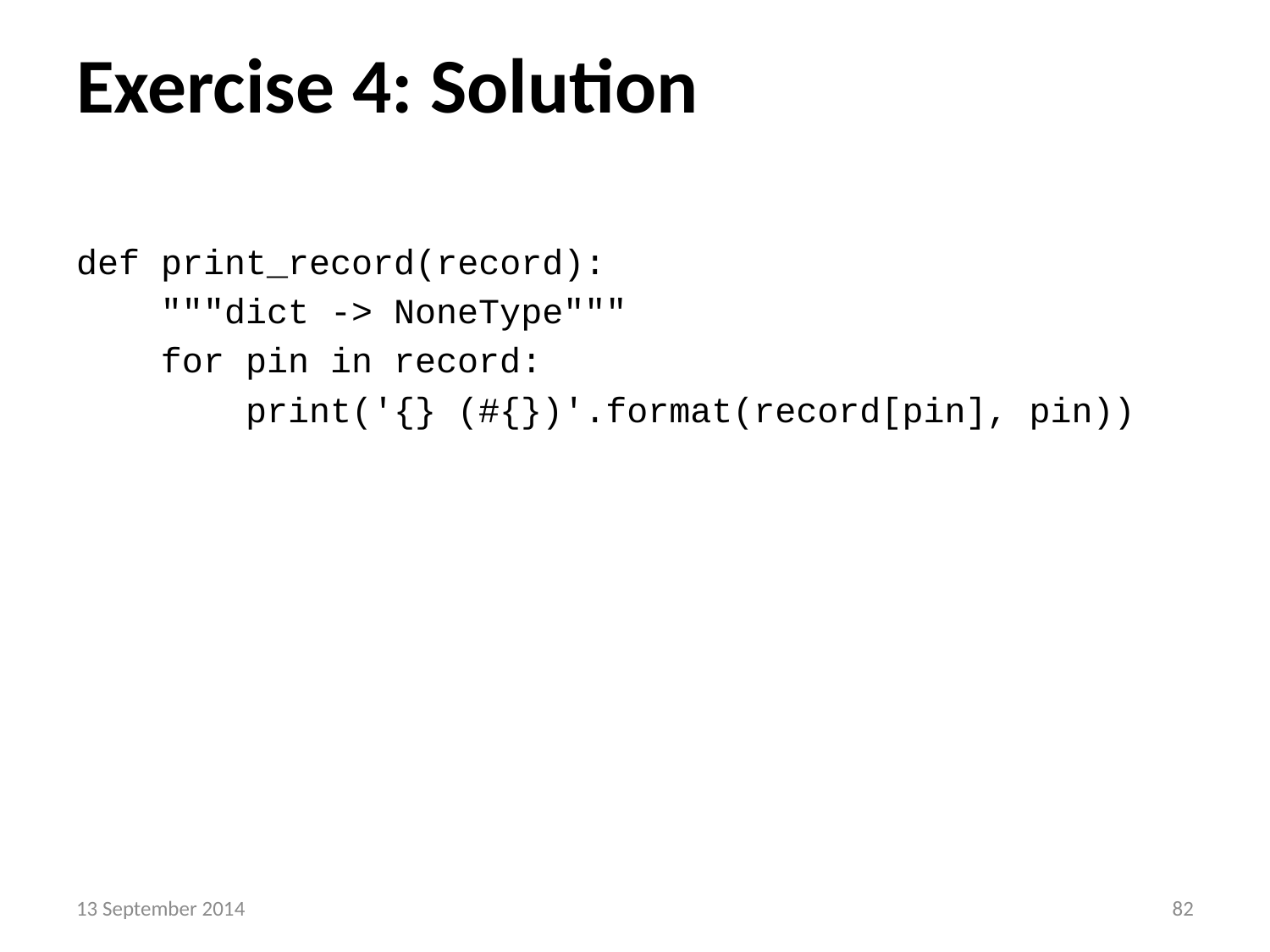

# Exercise 4: Solution

def print_record(record):
    """dict -> NoneType"""
    for pin in record:
        print('{} (#{})'.format(record[pin], pin))

13 September 2014
82